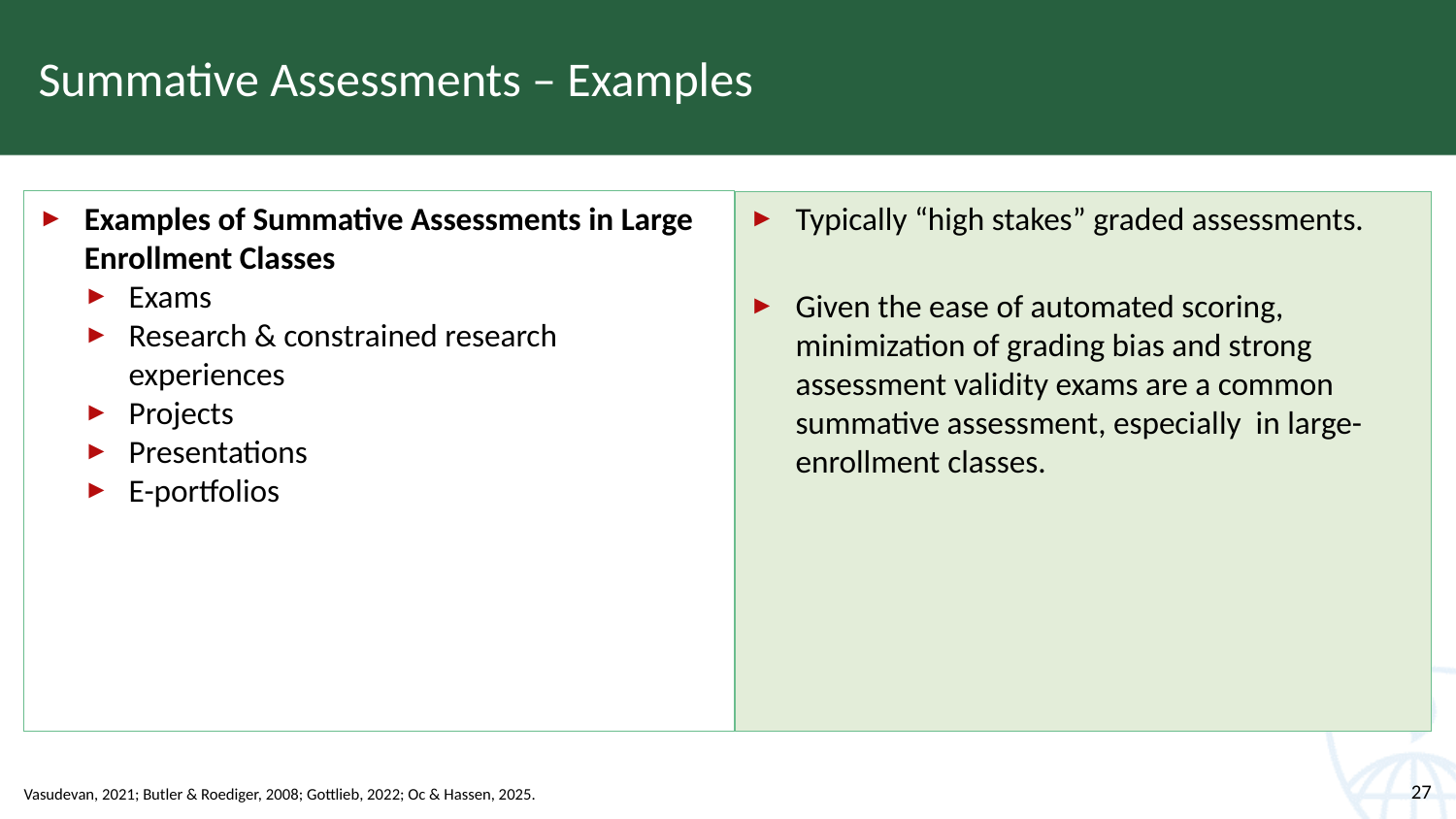

# Summative Assessments – Examples
Examples of Summative Assessments in Large Enrollment Classes
Exams
Research & constrained research experiences
Projects
Presentations
E-portfolios

Typically “high stakes” graded assessments.
Given the ease of automated scoring, minimization of grading bias and strong assessment validity exams are a common summative assessment, especially  in large-enrollment classes.
Vasudevan, 2021; Butler & Roediger, 2008; Gottlieb, 2022; Oc & Hassen, 2025.
27